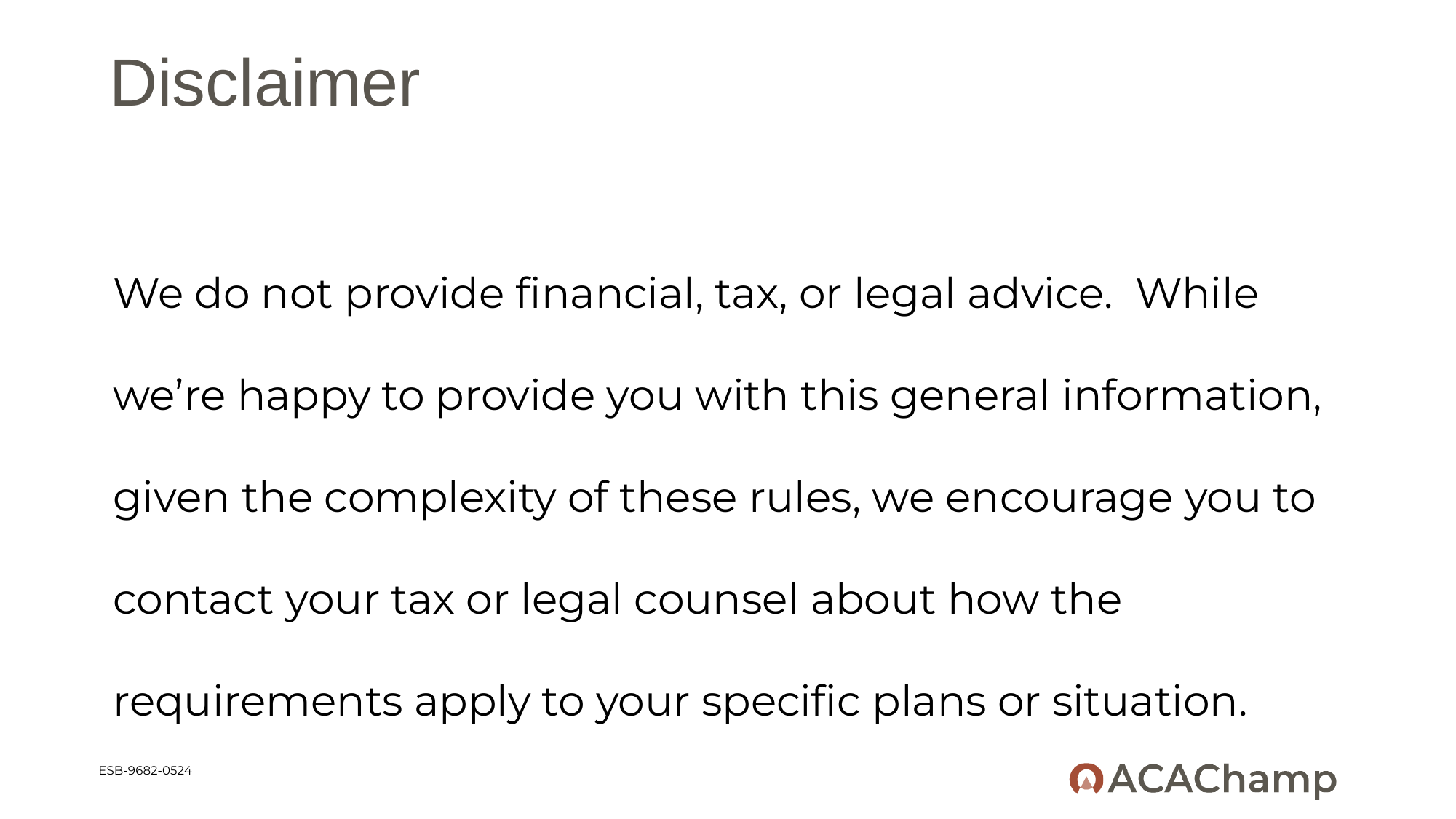

# Disclaimer
We do not provide financial, tax, or legal advice.  While we’re happy to provide you with this general information, given the complexity of these rules, we encourage you to contact your tax or legal counsel about how the requirements apply to your specific plans or situation.